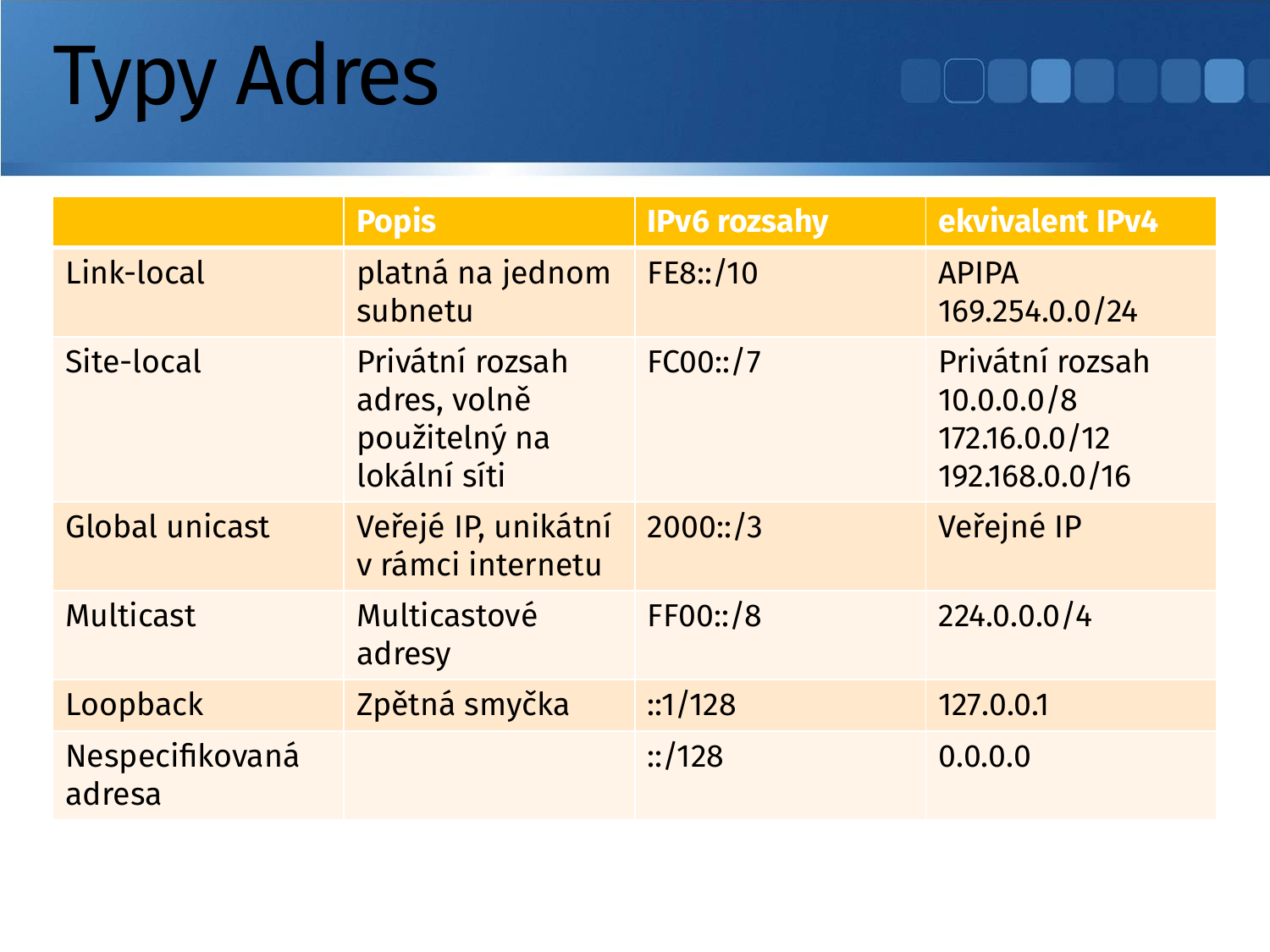

# Typy Adres
|  | Popis | IPv6 rozsahy | ekvivalent IPv4 |
| --- | --- | --- | --- |
| Link-local | platná na jednom subnetu | FE8::/10 | APIPA 169.254.0.0/24 |
| Site-local | Privátní rozsah adres, volně použitelný na lokální síti | FC00::/7 | Privátní rozsah 10.0.0.0/8 172.16.0.0/12 192.168.0.0/16 |
| Global unicast | Veřejé IP, unikátní v rámci internetu | 2000::/3 | Veřejné IP |
| Multicast | Multicastové adresy | FF00::/8 | 224.0.0.0/4 |
| Loopback | Zpětná smyčka | ::1/128 | 127.0.0.1 |
| Nespecifikovaná adresa |  | ::/128 | 0.0.0.0 |